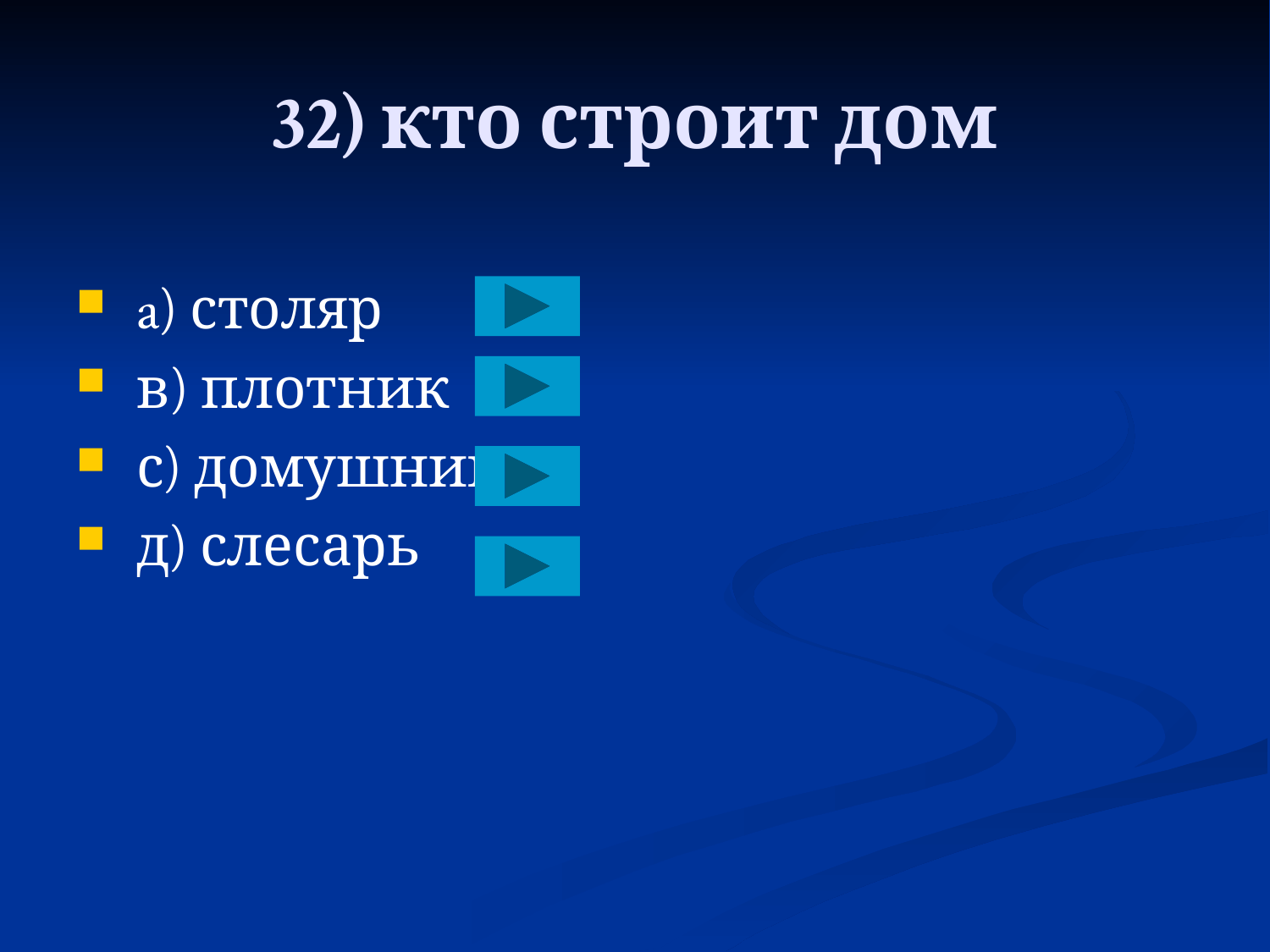

# 32) кто строит дом
 a) столяр
 в) плотник
 с) домушник
 д) слесарь